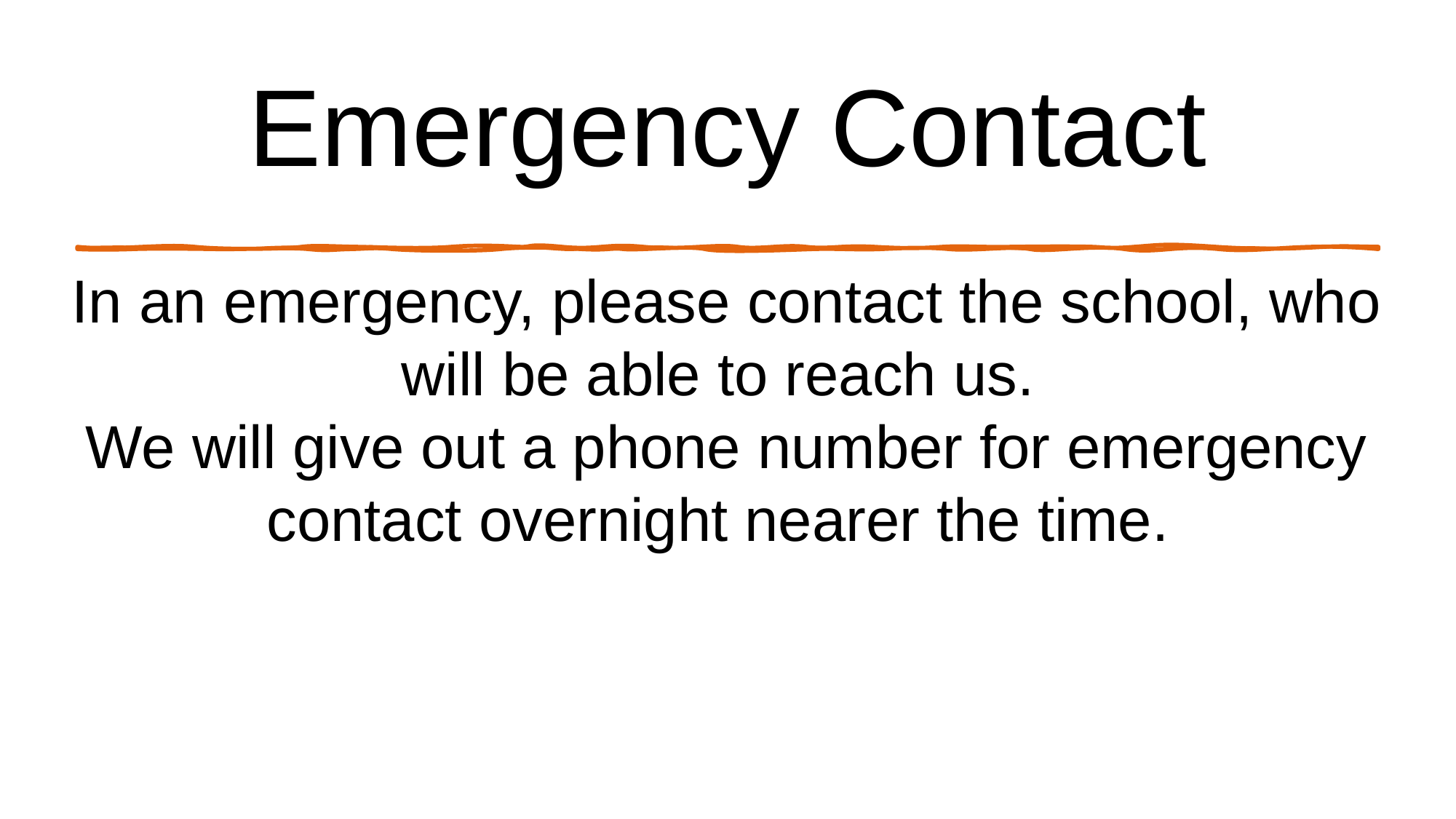

# Emergency Contact
In an emergency, please contact the school, who will be able to reach us.
We will give out a phone number for emergency contact overnight nearer the time.